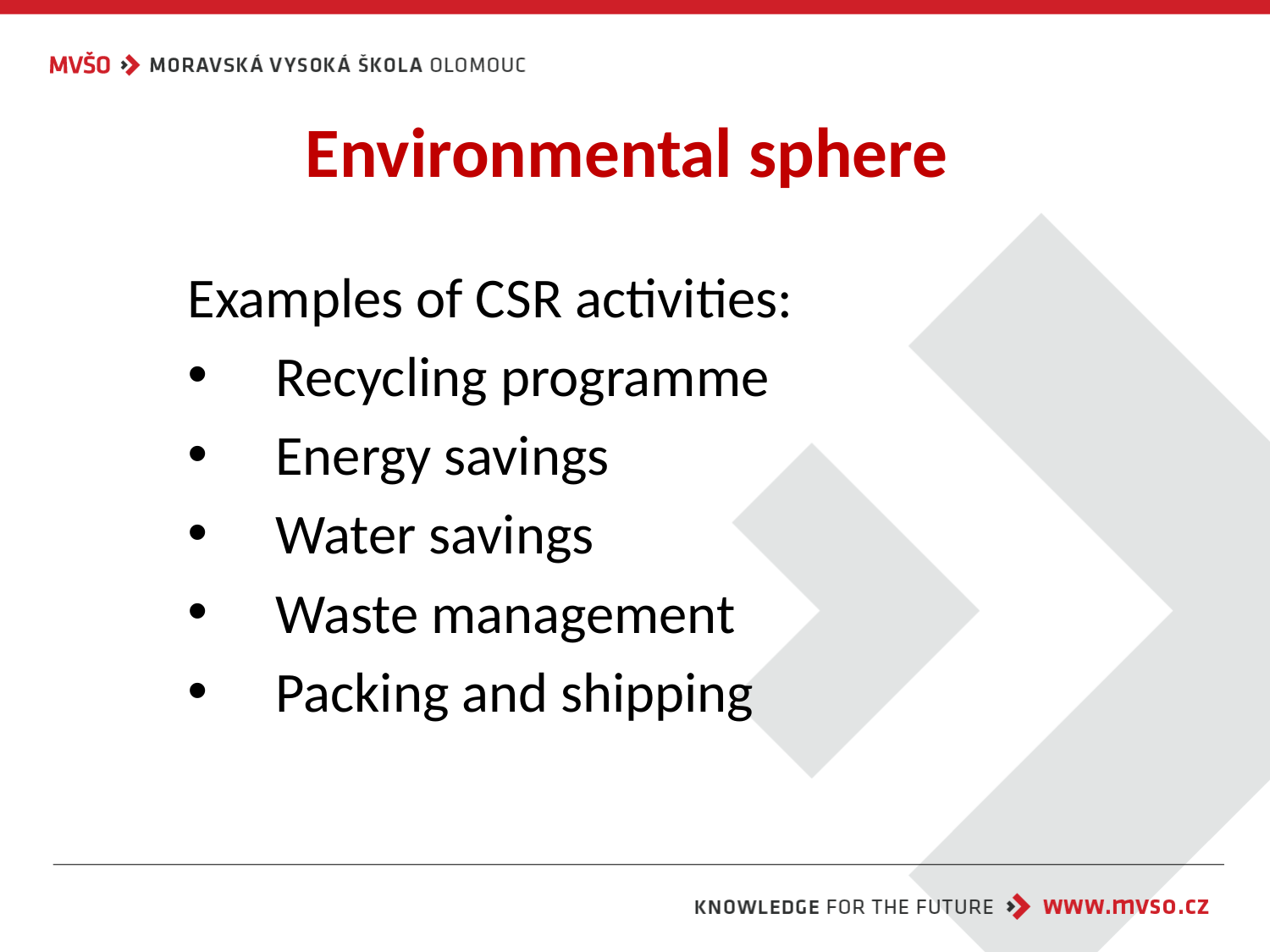

# Environmental sphere

Examples of CSR activities:
Recycling programme
Energy savings
Water savings
Waste management
Packing and shipping